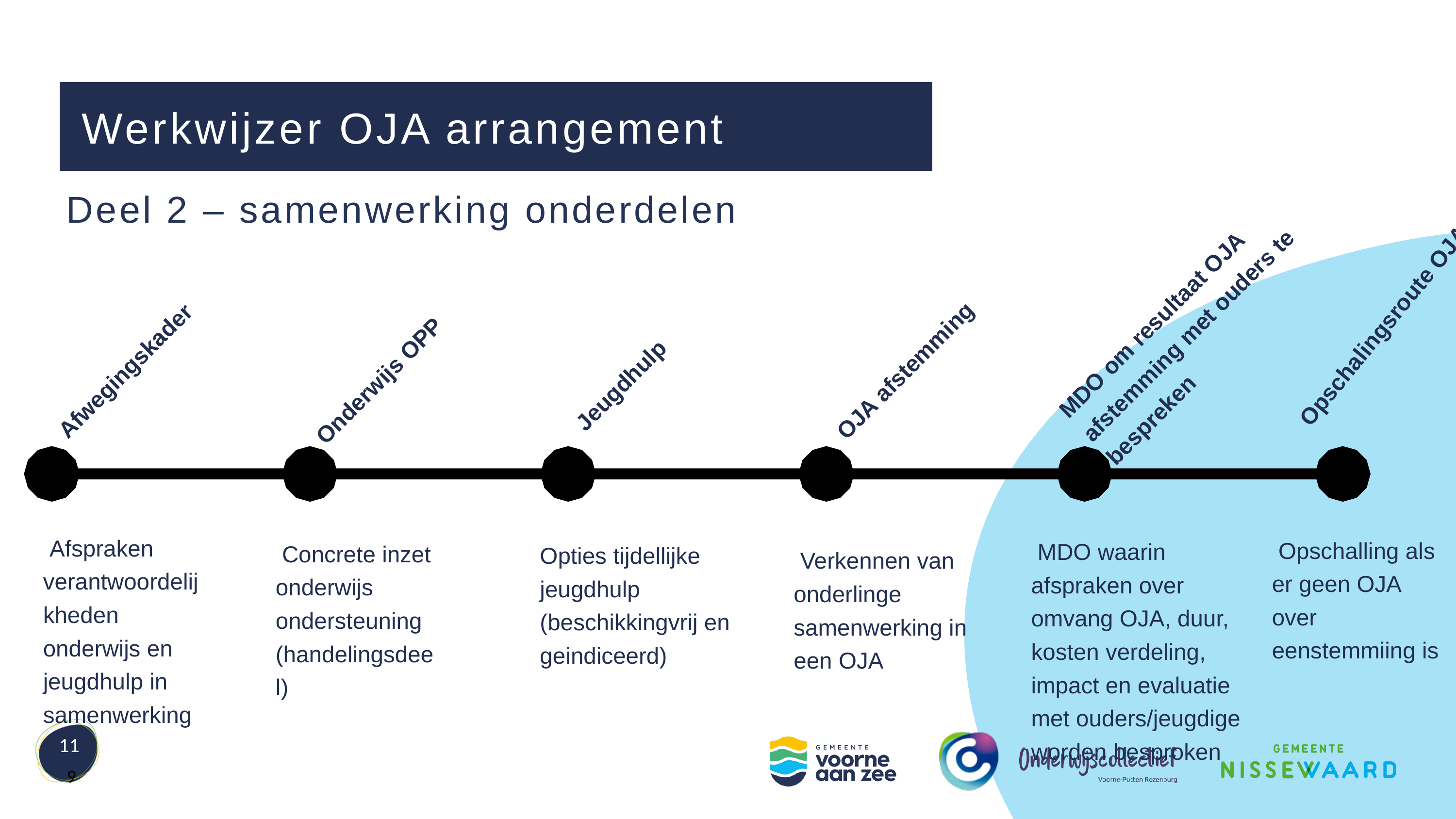

Werkwijzer OJA arrangement
Deel 2 – samenwerking onderdelen

MDO om resultaat OJA afstemming met ouders te bespreken
    Opschalingsroute OJA
   OJA afstemming
 Afwegingskader
Onderwijs OPP
   Jeugdhulp

 Afspraken verantwoordelijkheden onderwijs en jeugdhulp in samenwerking
 Opschalling als er geen OJA over eenstemmiing is
 MDO waarin afspraken over omvang OJA, duur, kosten verdeling, impact en evaluatie met ouders/jeugdige worden besproken
 Concrete inzet onderwijs ondersteuning (handelingsdeel)
Opties tijdellijke jeugdhulp (beschikkingvrij en geindiceerd)
 Verkennen van onderlinge samenwerking in een OJA

11

9